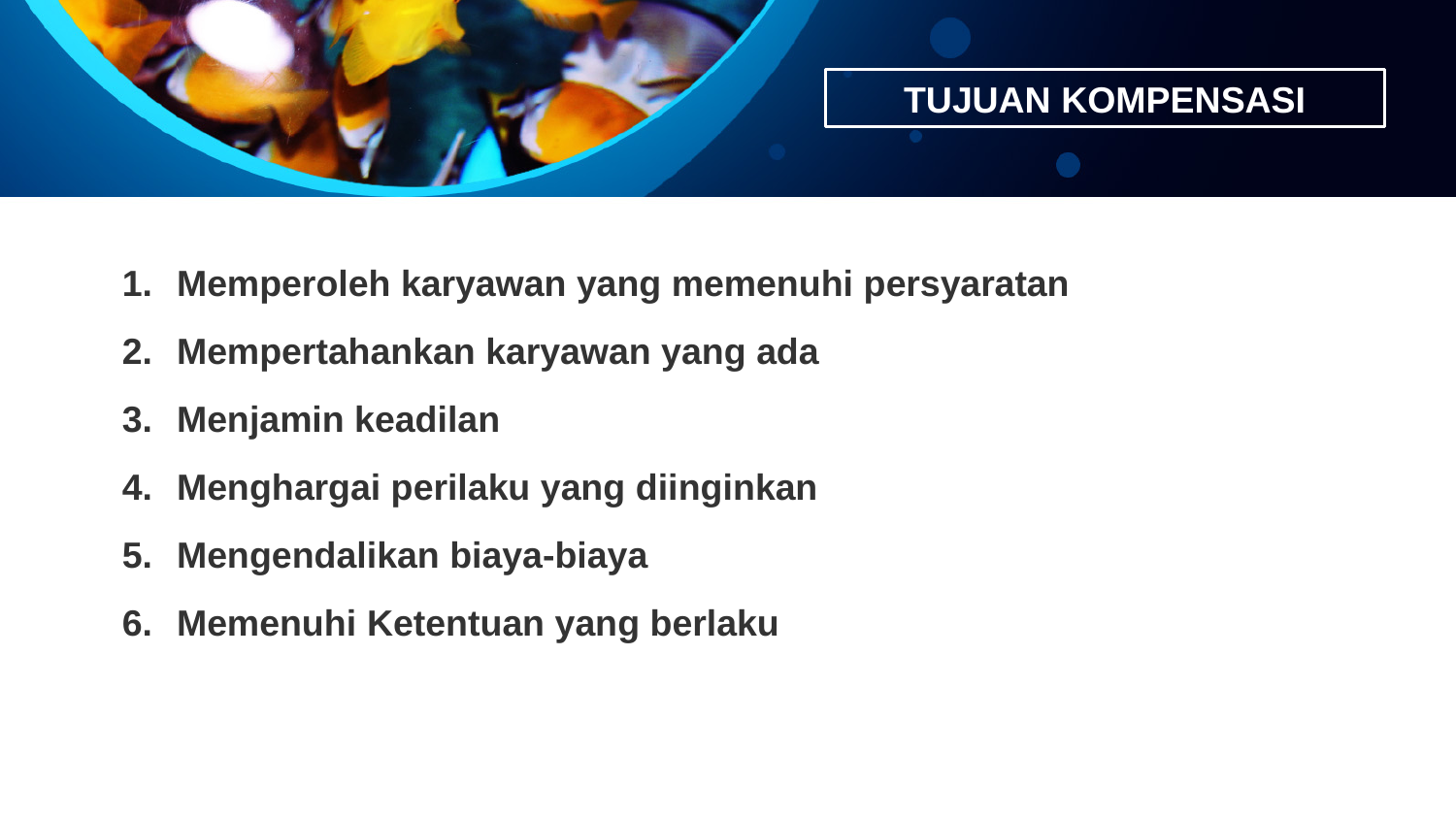

TUJUAN KOMPENSASI
Memperoleh karyawan yang memenuhi persyaratan
Mempertahankan karyawan yang ada
Menjamin keadilan
Menghargai perilaku yang diinginkan
Mengendalikan biaya-biaya
Memenuhi Ketentuan yang berlaku